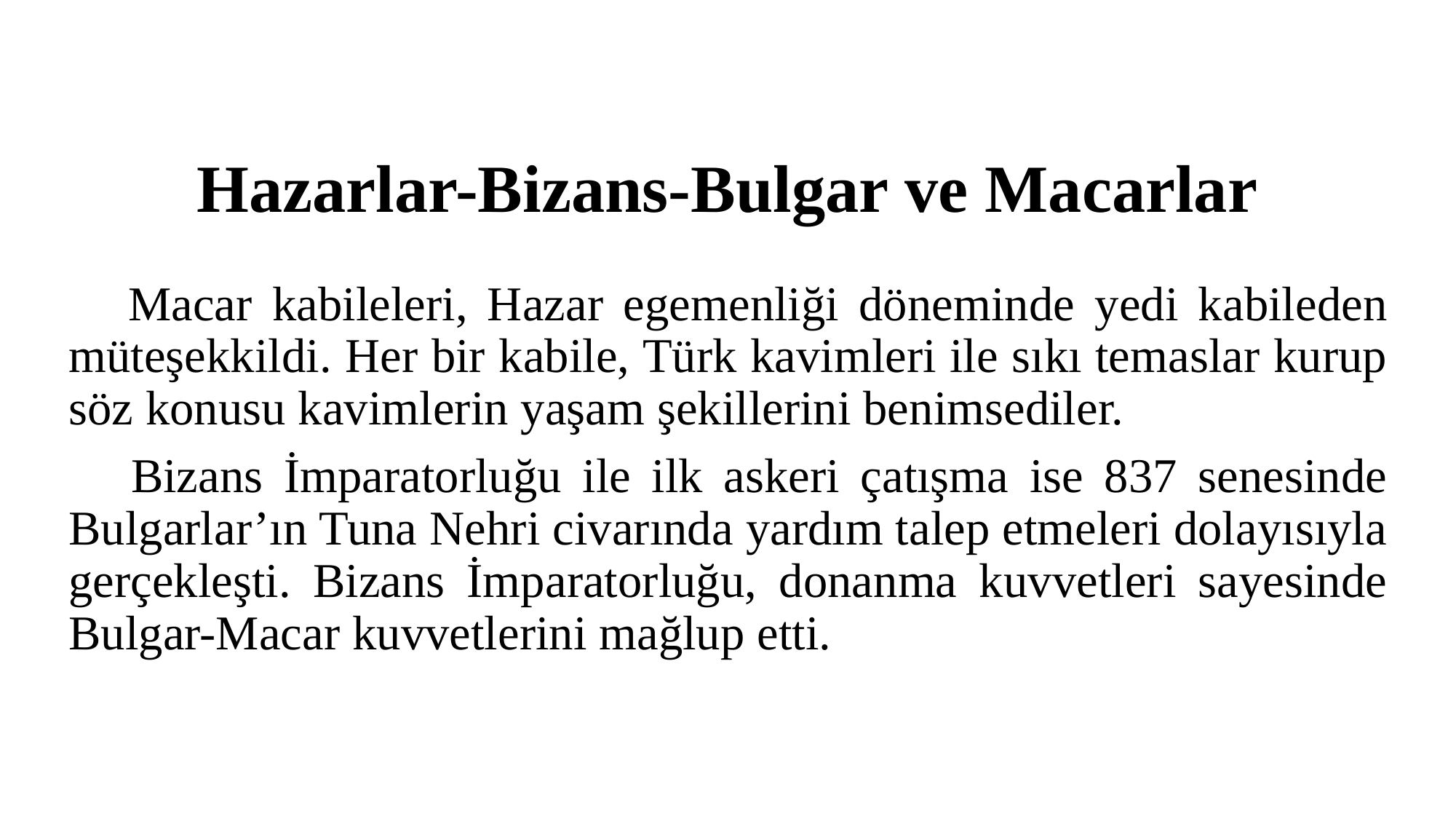

# Hazarlar-Bizans-Bulgar ve Macarlar
   Macar kabileleri, Hazar egemenliği döneminde yedi kabileden müteşekkildi. Her bir kabile, Türk kavimleri ile sıkı temaslar kurup söz konusu kavimlerin yaşam şekillerini benimsediler.
   Bizans İmparatorluğu ile ilk askeri çatışma ise 837 senesinde Bulgarlar’ın Tuna Nehri civarında yardım talep etmeleri dolayısıyla gerçekleşti. Bizans İmparatorluğu, donanma kuvvetleri sayesinde Bulgar-Macar kuvvetlerini mağlup etti.